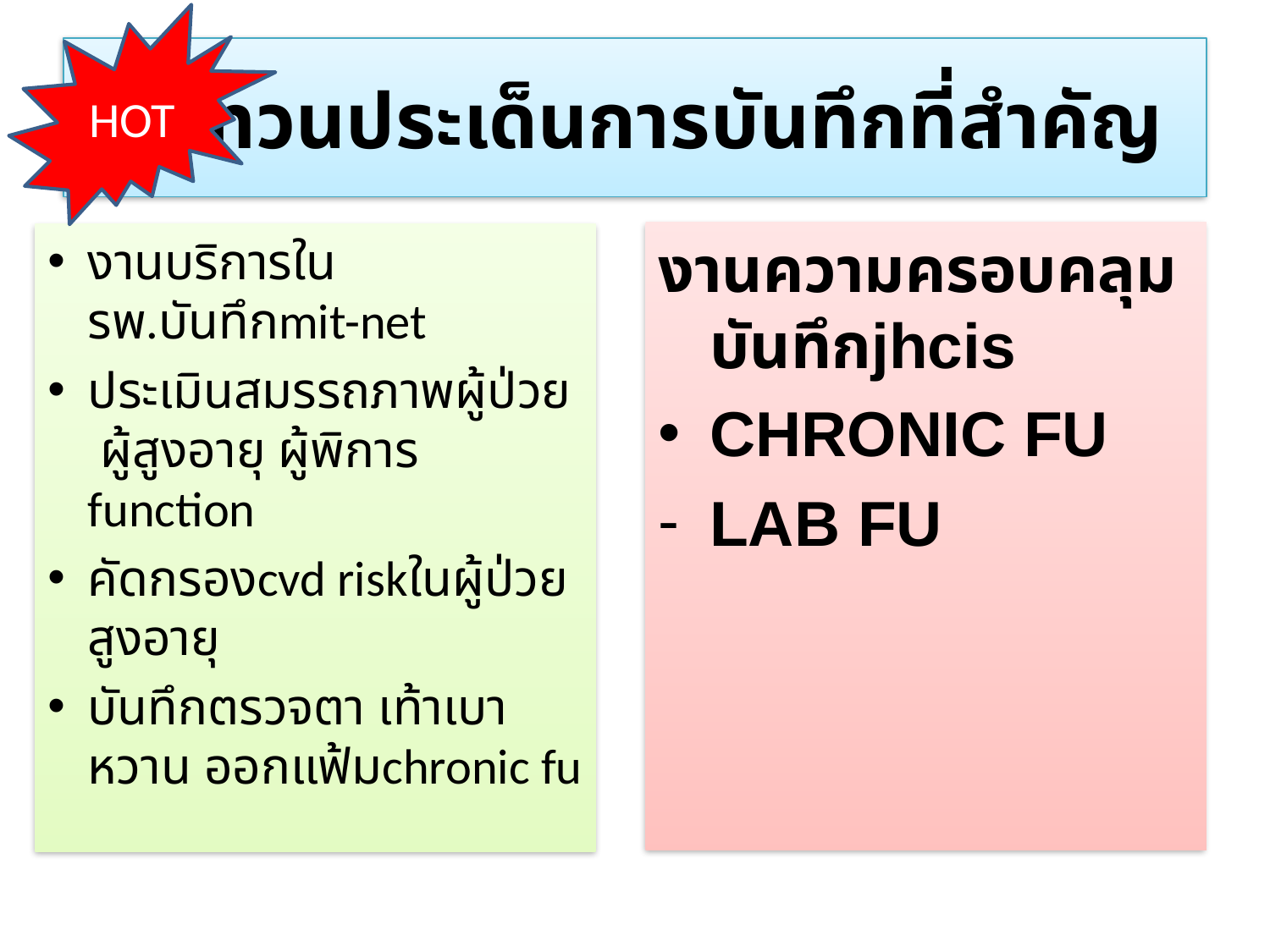

HOT
# ทบทวนประเด็นการบันทึกที่สำคัญ
งานความครอบคลุมบันทึกjhcis
CHRONIC FU
LAB FU

งานบริการในรพ.บันทึกmit-net
ประเมินสมรรถภาพผู้ป่วย  ผู้สูงอายุ ผู้พิการ function
คัดกรองcvd riskในผู้ป่วยสูงอายุ
บันทึกตรวจตา เท้าเบาหวาน ออกแฟ้มchronic fu